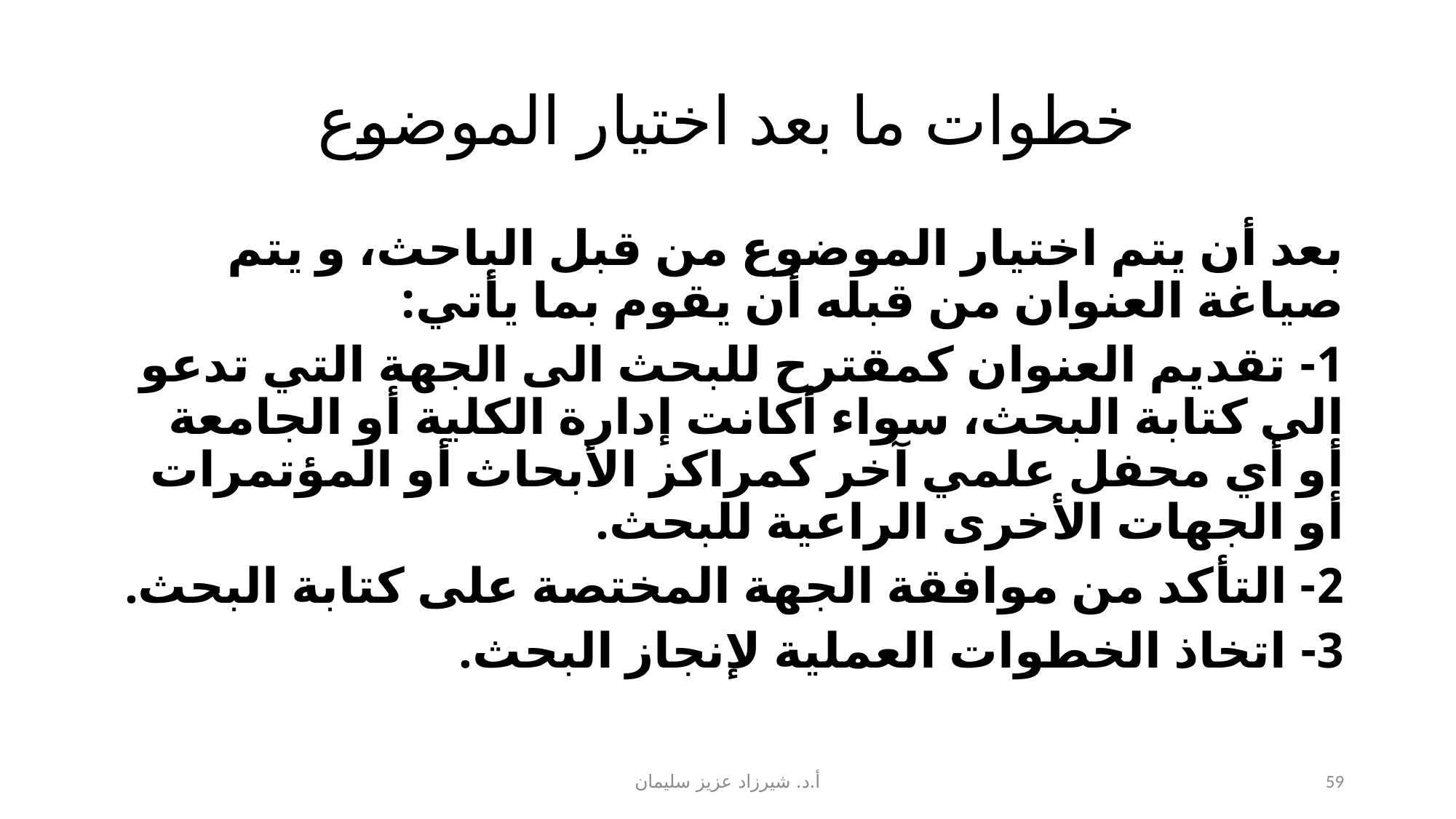

# خطوات ما بعد اختيار الموضوع
بعد أن يتم اختيار الموضوع من قبل الباحث، و يتم صياغة العنوان من قبله أن يقوم بما يأتي:
1- تقديم العنوان كمقترح للبحث الى الجهة التي تدعو الى كتابة البحث، سواء أكانت إدارة الكلية أو الجامعة  أو أي محفل علمي آخر كمراكز الأبحاث أو المؤتمرات أو الجهات الأخرى الراعية للبحث.
2- التأكد من موافقة الجهة المختصة على كتابة البحث.
3- اتخاذ الخطوات العملية لإنجاز البحث.

أ.د. شيرزاد عزيز سليمان
59